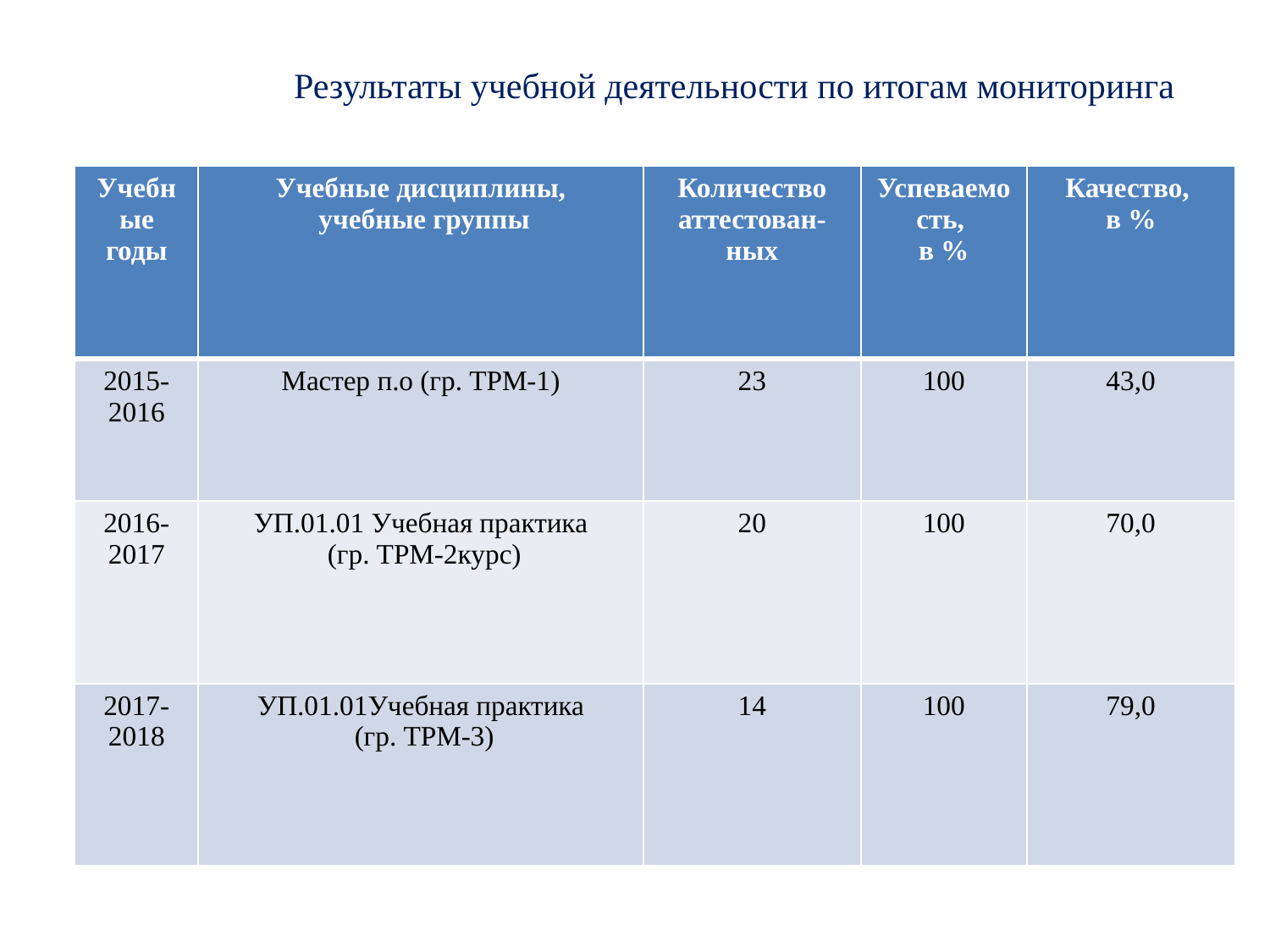

# Результаты учебной деятельности по итогам мониторинга
| Учебные годы | Учебные дисциплины, учебные группы | Количество аттестован-ных | Успеваемость, в % | Качество, в % |
| --- | --- | --- | --- | --- |
| 2015-2016 | Мастер п.о (гр. ТРМ-1) | 23 | 100 | 43,0 |
| 2016-2017 | УП.01.01 Учебная практика (гр. ТРМ-2курс) | 20 | 100 | 70,0 |
| 2017-2018 | УП.01.01Учебная практика (гр. ТРМ-3) | 14 | 100 | 79,0 |